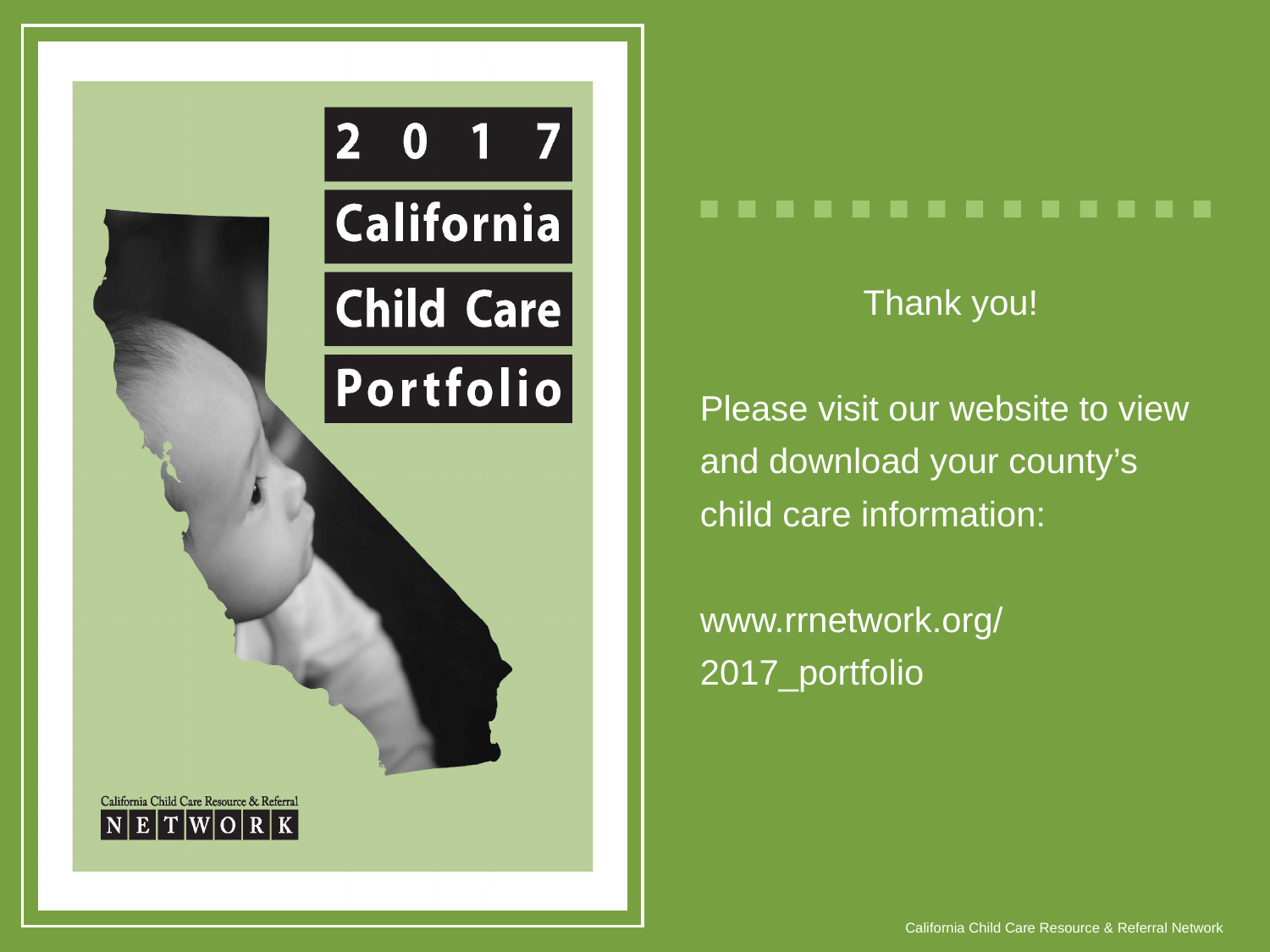

Thank you!

Please visit our website to view and download your county’s child care information:

www.rrnetwork.org/2017_portfolio
California Child Care Resource & Referral Network